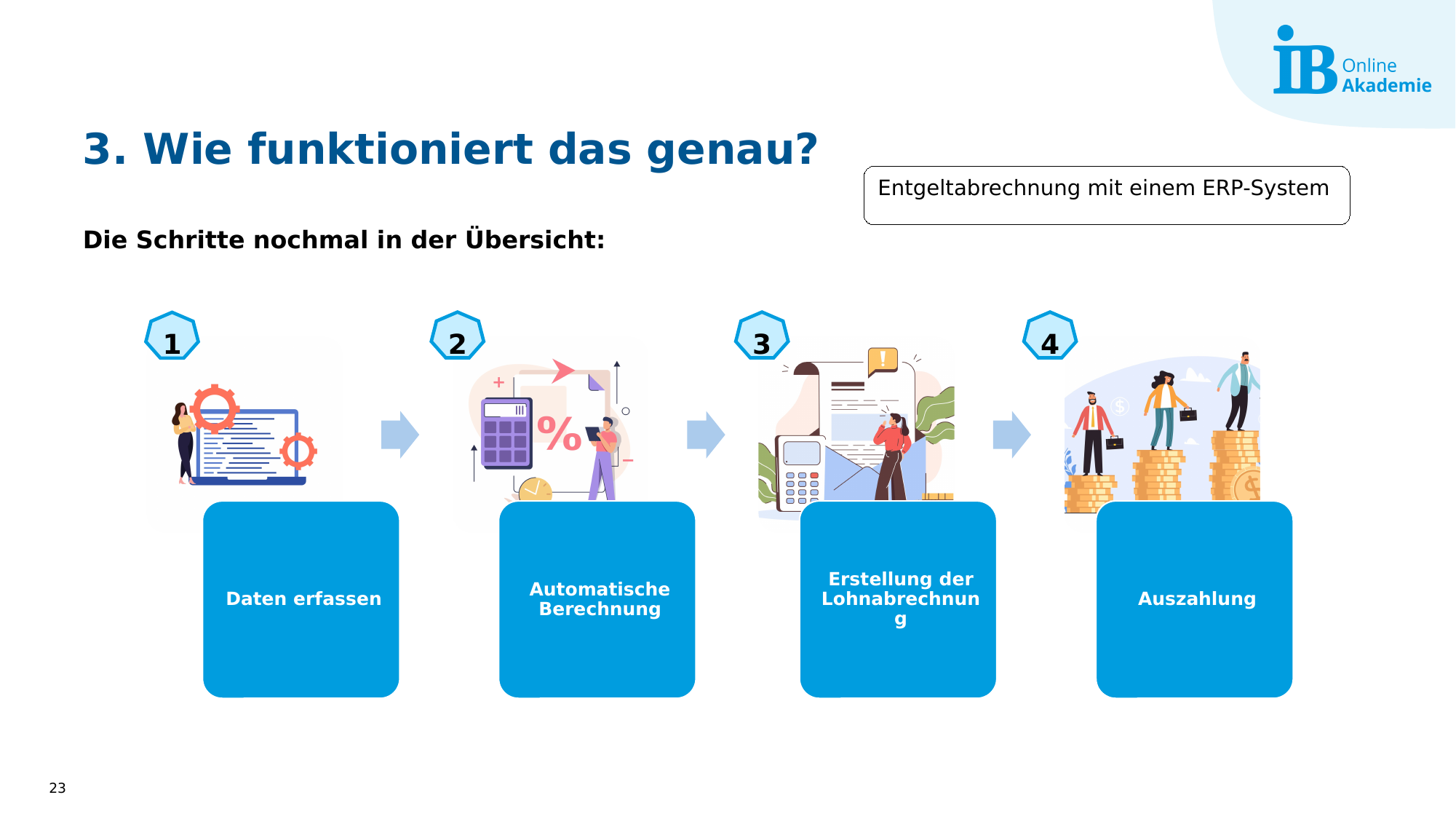

# 3. Wie funktioniert das genau?
Entgeltabrechnung mit einem ERP-System
Die Schritte nochmal in der Übersicht:

Daten erfassen

Automatische Berechnung

Erstellung der Lohnabrechnung

Auszahlung
2
3
4
1
23